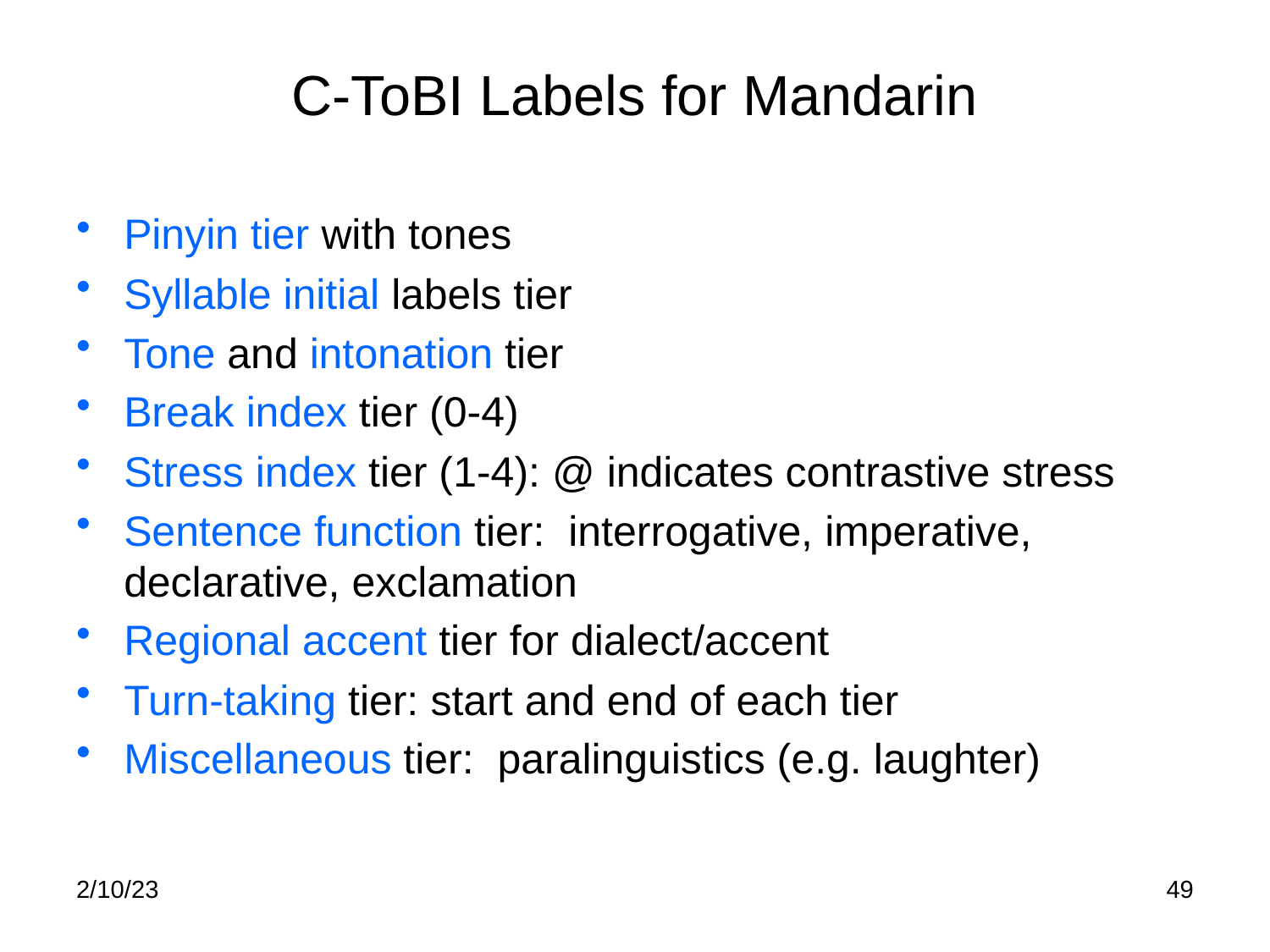

# C-ToBI Labels for Mandarin
Pinyin tier with tones
Syllable initial labels tier
Tone and intonation tier
Break index tier (0-4)
Stress index tier (1-4): @ indicates contrastive stress
Sentence function tier:  interrogative, imperative, declarative, exclamation
Regional accent tier for dialect/accent
Turn-taking tier: start and end of each tier
Miscellaneous tier:  paralinguistics (e.g. laughter)
2/10/23
49